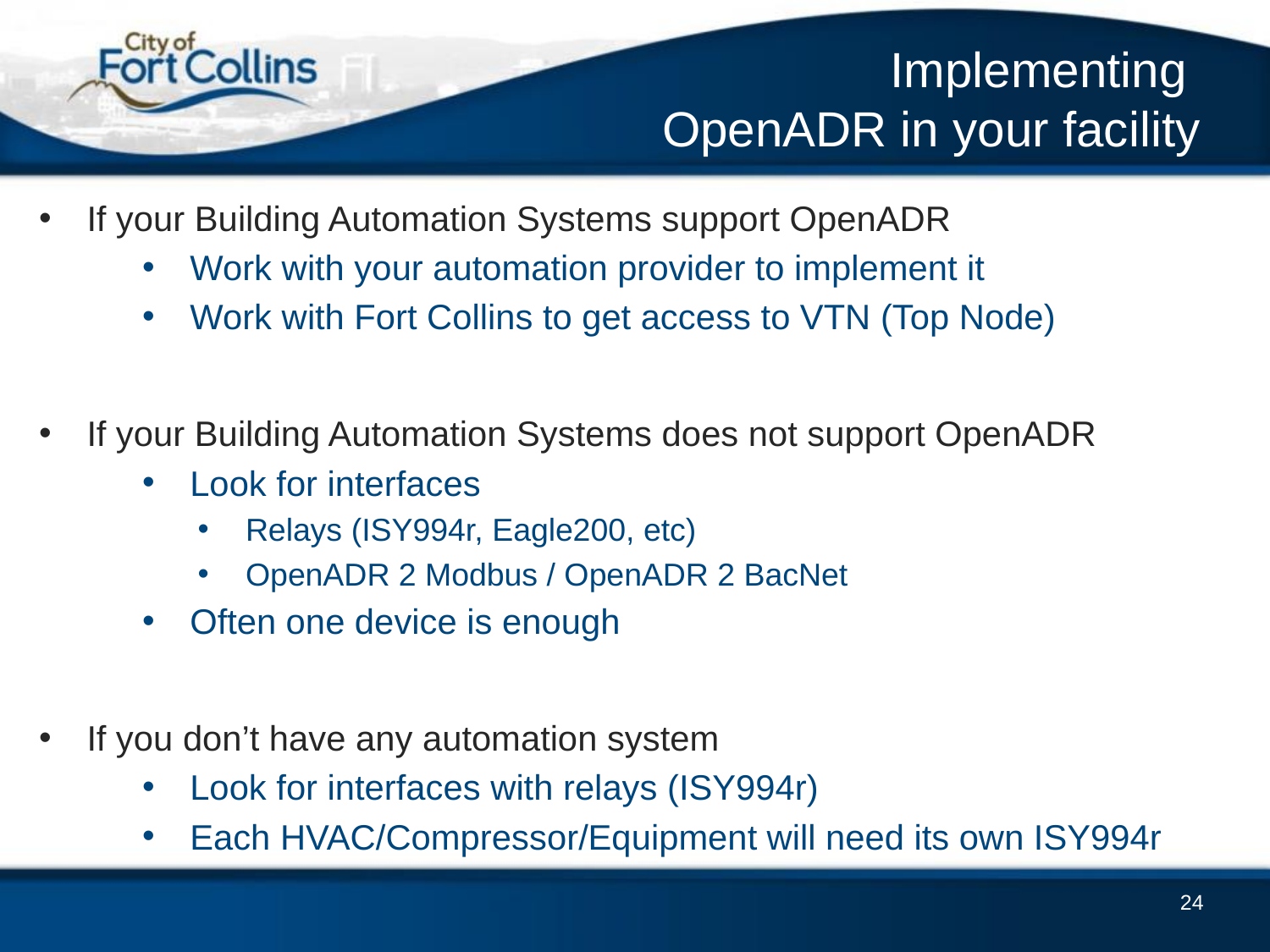

# Implementing OpenADR in your facility
If your Building Automation Systems support OpenADR
Work with your automation provider to implement it
Work with Fort Collins to get access to VTN (Top Node)

If your Building Automation Systems does not support OpenADR
Look for interfaces
Relays (ISY994r, Eagle200, etc)
OpenADR 2 Modbus / OpenADR 2 BacNet
Often one device is enough

If you don’t have any automation system
Look for interfaces with relays (ISY994r)
Each HVAC/Compressor/Equipment will need its own ISY994r
24